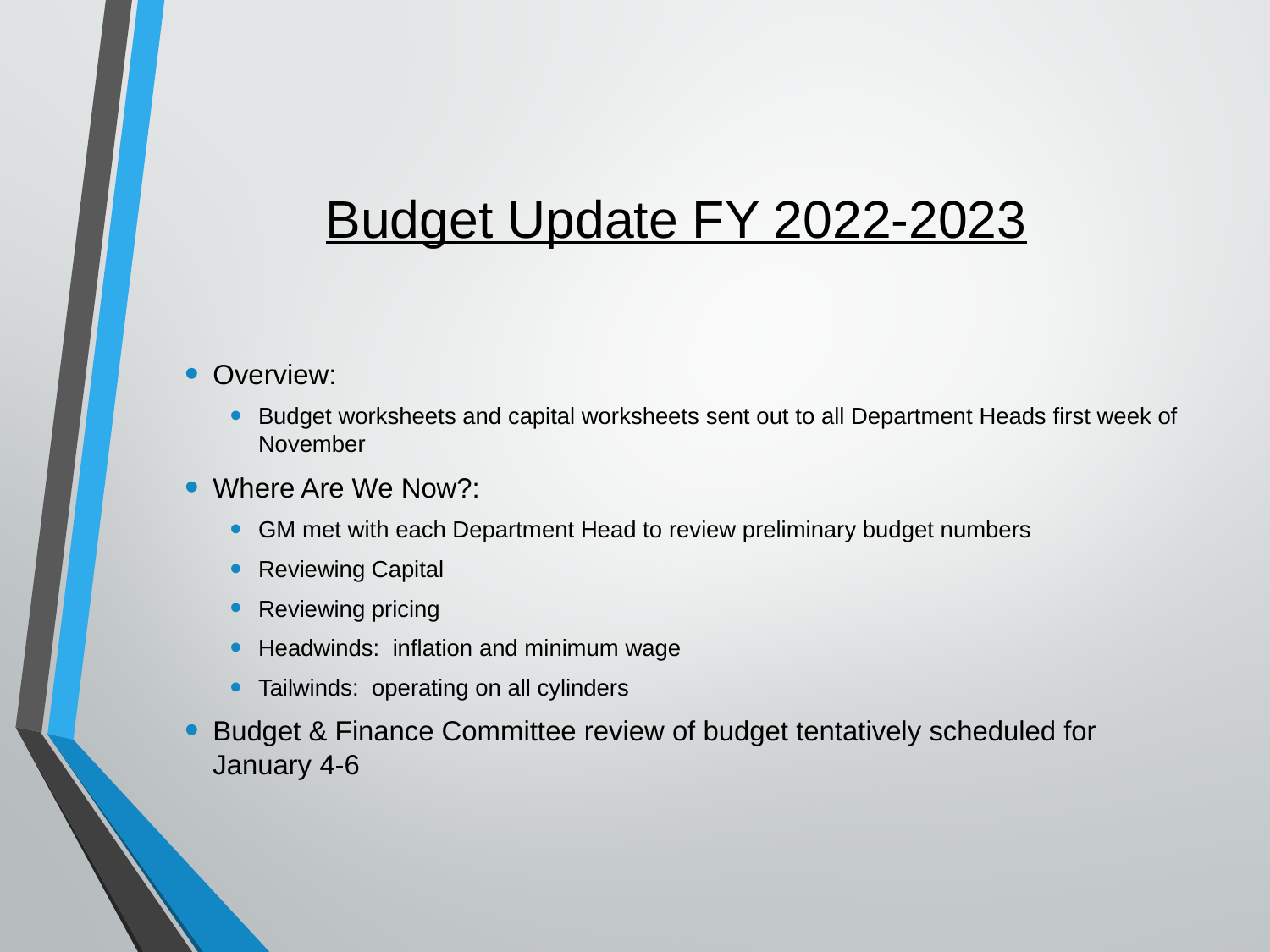

# Budget Update FY 2022-2023
Overview:
Budget worksheets and capital worksheets sent out to all Department Heads first week of November
Where Are We Now?:
GM met with each Department Head to review preliminary budget numbers
Reviewing Capital
Reviewing pricing
Headwinds:  inflation and minimum wage
Tailwinds:  operating on all cylinders
Budget & Finance Committee review of budget tentatively scheduled for          January 4-6